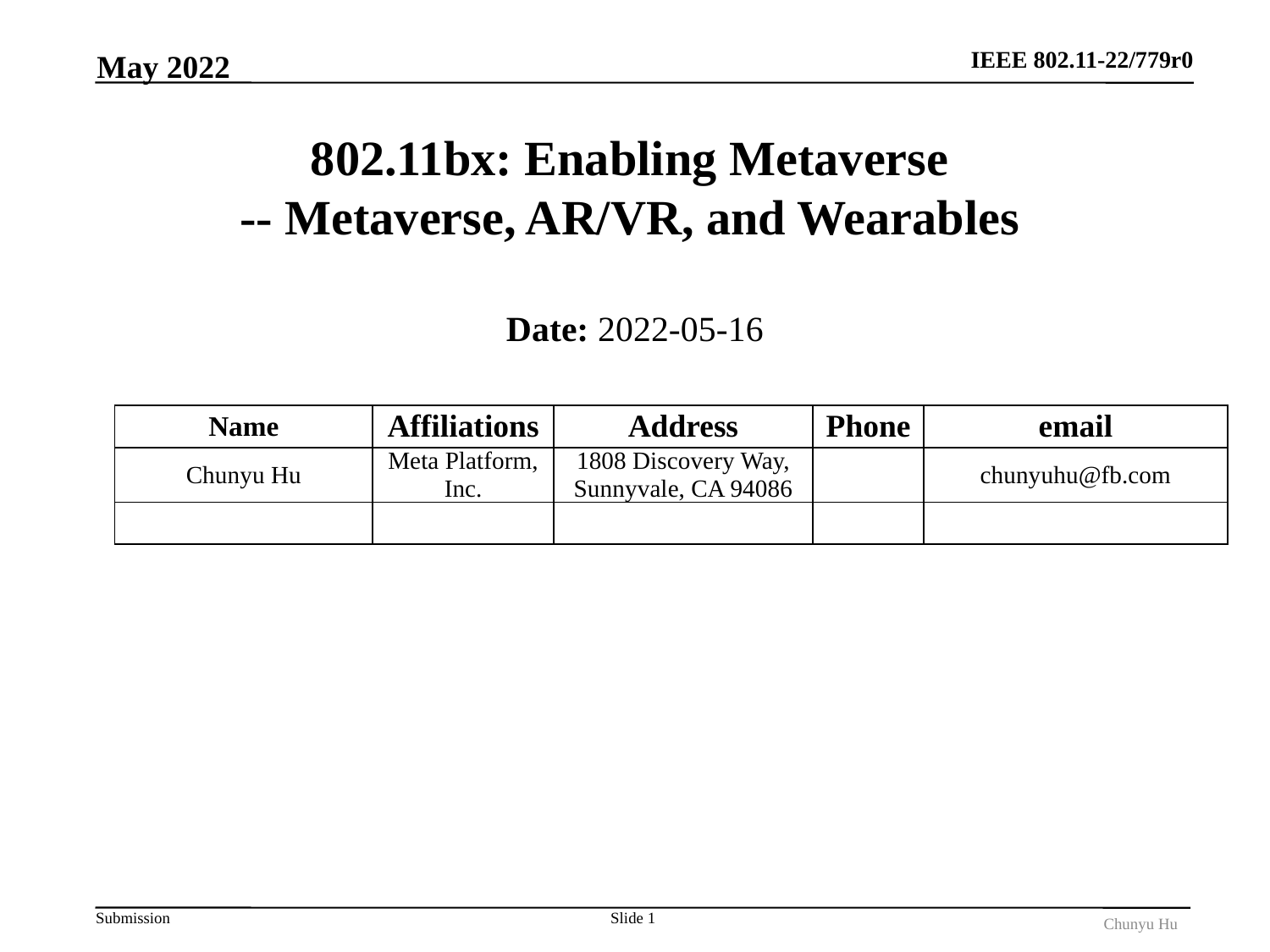

May 2022
# 802.11bx: Enabling Metaverse -- Metaverse, AR/VR, and Wearables
Date: 2022-05-16
| Name | Affiliations | Address | Phone | email |
| --- | --- | --- | --- | --- |
| Chunyu Hu | Meta Platform, Inc. | 1808 Discovery Way, Sunnyvale, CA 94086 |  | chunyuhu@fb.com |
|  |  |  |  |  |
Slide 1
Chunyu Hu